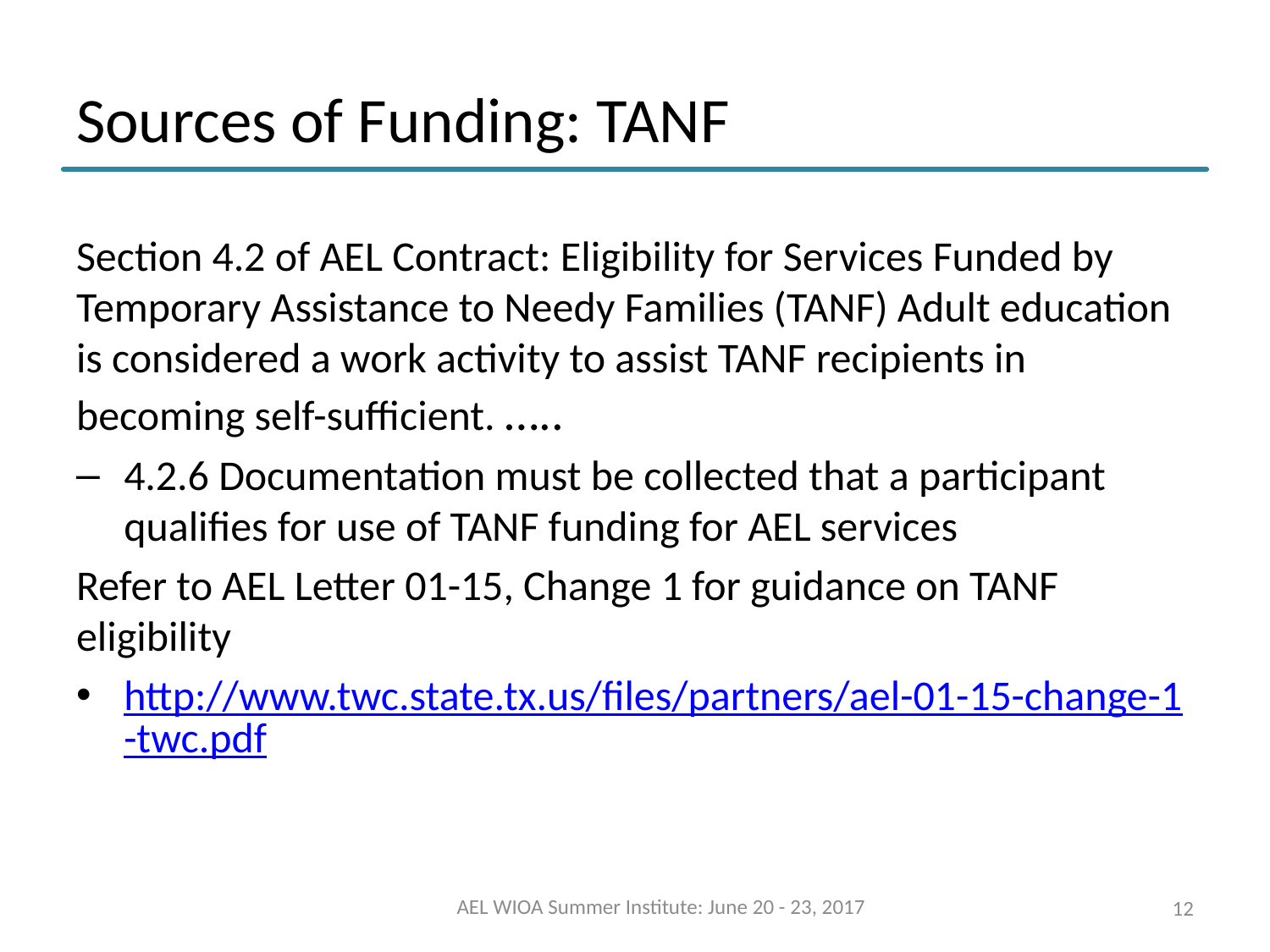

# Sources of Funding: TANF
Section 4.2 of AEL Contract: Eligibility for Services Funded by Temporary Assistance to Needy Families (TANF) Adult education is considered a work activity to assist TANF recipients in becoming self-sufficient. …..
4.2.6 Documentation must be collected that a participant qualifies for use of TANF funding for AEL services
Refer to AEL Letter 01-15, Change 1 for guidance on TANF eligibility
http://www.twc.state.tx.us/files/partners/ael-01-15-change-1-twc.pdf

AEL WIOA Summer Institute: June 20 - 23, 2017
12